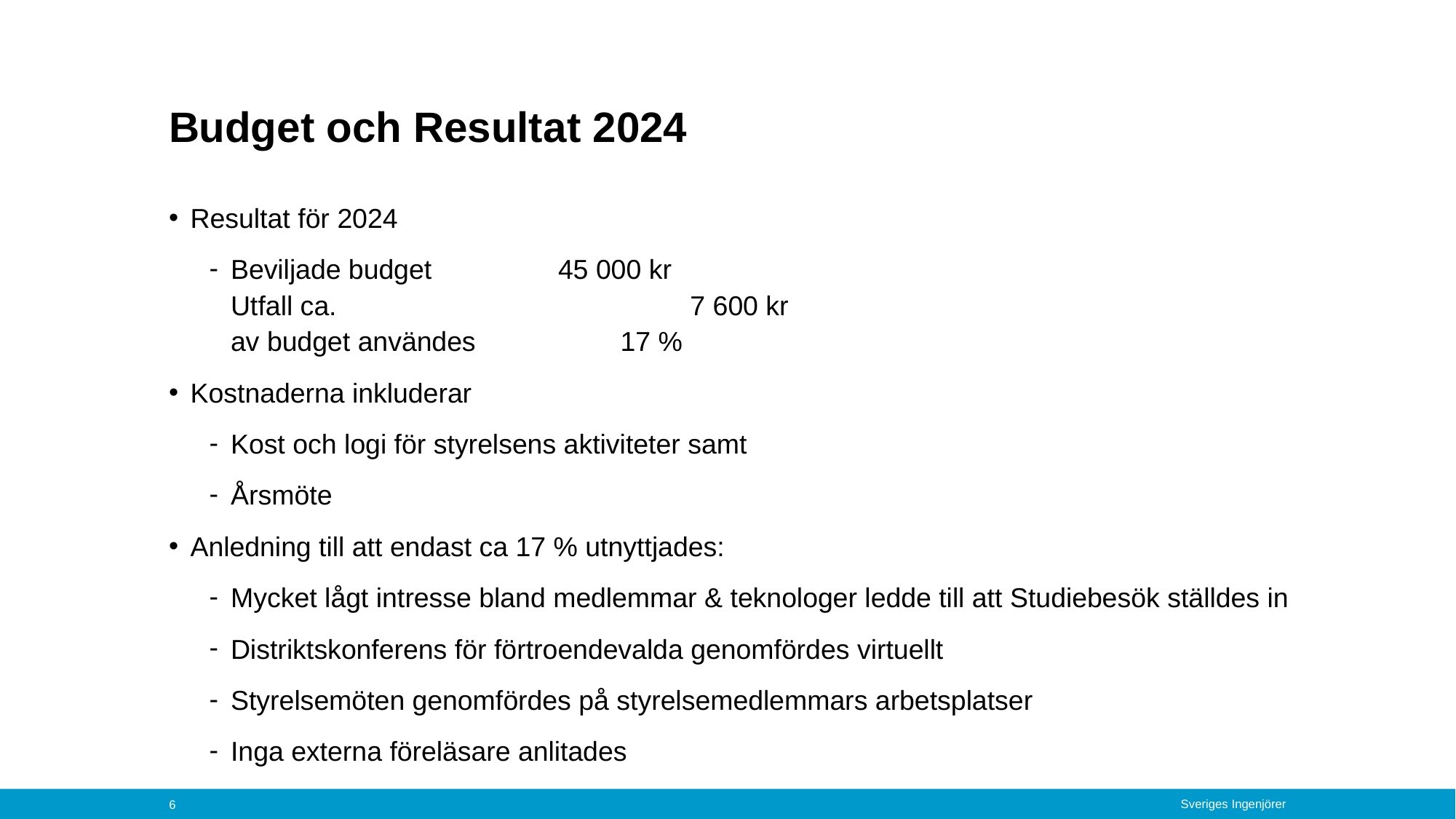

# Budget och Resultat 2024
Resultat för 2024
Beviljade budget		45 000 kr
Utfall ca. 		 	   7 600 kr
av budget användes                   17 %
Kostnaderna inkluderar
Kost och logi för styrelsens aktiviteter samt
Årsmöte
Anledning till att endast ca 17 % utnyttjades:
Mycket lågt intresse bland medlemmar & teknologer ledde till att Studiebesök ställdes in
Distriktskonferens för förtroendevalda genomfördes virtuellt
Styrelsemöten genomfördes på styrelsemedlemmars arbetsplatser
Inga externa föreläsare anlitades